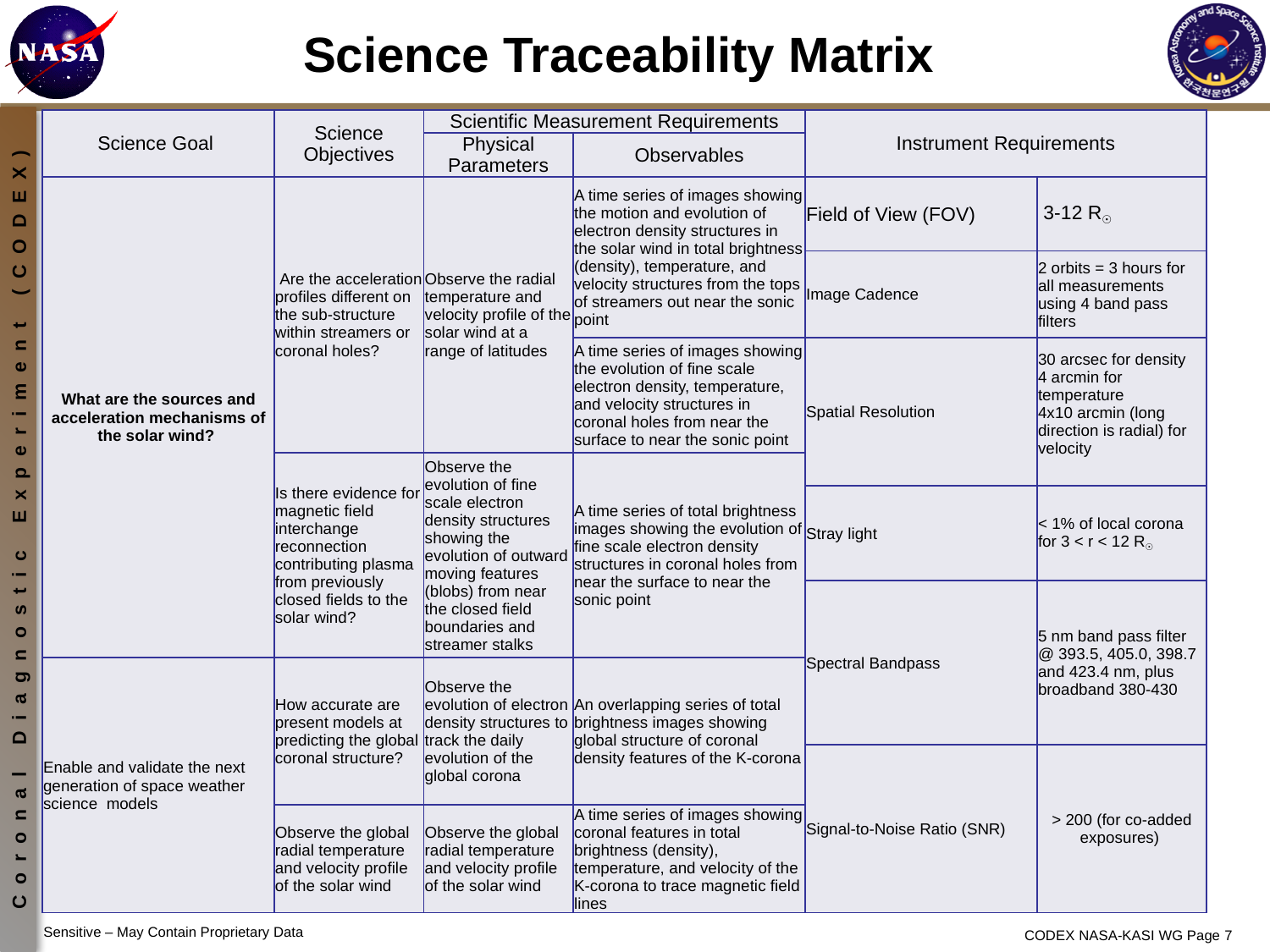

# Science Traceability Matrix
| Science Goal | Science Objectives | Scientific Measurement Requirements |  | Instrument Requirements |  |
| --- | --- | --- | --- | --- | --- |
|  |  | Physical Parameters | Observables |  |  |
| What are the sources and acceleration mechanisms of the solar wind? | Are the acceleration profiles different on the sub-structure within streamers or coronal holes? | Observe the radial temperature and velocity profile of the solar wind at a range of latitudes | A time series of images showing the motion and evolution of electron density structures in the solar wind in total brightness (density), temperature, and velocity structures from the tops of streamers out near the sonic point | Field of View (FOV) | 3-12 R☉ |
|  |  |  |  | Image Cadence | 2 orbits = 3 hours for all measurements using 4 band pass filters |
|  |  |  | A time series of images showing the evolution of fine scale electron density, temperature, and velocity structures in coronal holes from near the surface to near the sonic point | Spatial Resolution | 30 arcsec for density 4 arcmin for temperature 4x10 arcmin (long direction is radial) for velocity |
|  | Is there evidence for magnetic field interchange reconnection contributing plasma from previously closed fields to the solar wind? | Observe the evolution of fine scale electron density structures showing the evolution of outward moving features (blobs) from near the closed field boundaries and streamer stalks | A time series of total brightness images showing the evolution of fine scale electron density structures in coronal holes from near the surface to near the sonic point |  |  |
|  |  |  |  | Stray light | < 1% of local corona for 3 < r < 12 R☉ |
|  |  |  |  | Spectral Bandpass | 5 nm band pass filter @ 393.5, 405.0, 398.7 and 423.4 nm, plus broadband 380-430 |
| Enable and validate the next generation of space weather science models | How accurate are present models at predicting the global coronal structure? | Observe the evolution of electron density structures to track the daily evolution of the global corona | An overlapping series of total brightness images showing global structure of coronal density features of the K-corona |  |  |
|  |  |  |  | Signal-to-Noise Ratio (SNR) | > 200 (for co-added exposures) |
|  | Observe the global radial temperature and velocity profile of the solar wind | Observe the global radial temperature and velocity profile of the solar wind | A time series of images showing coronal features in total brightness (density), temperature, and velocity of the K-corona to trace magnetic field lines |  |  |